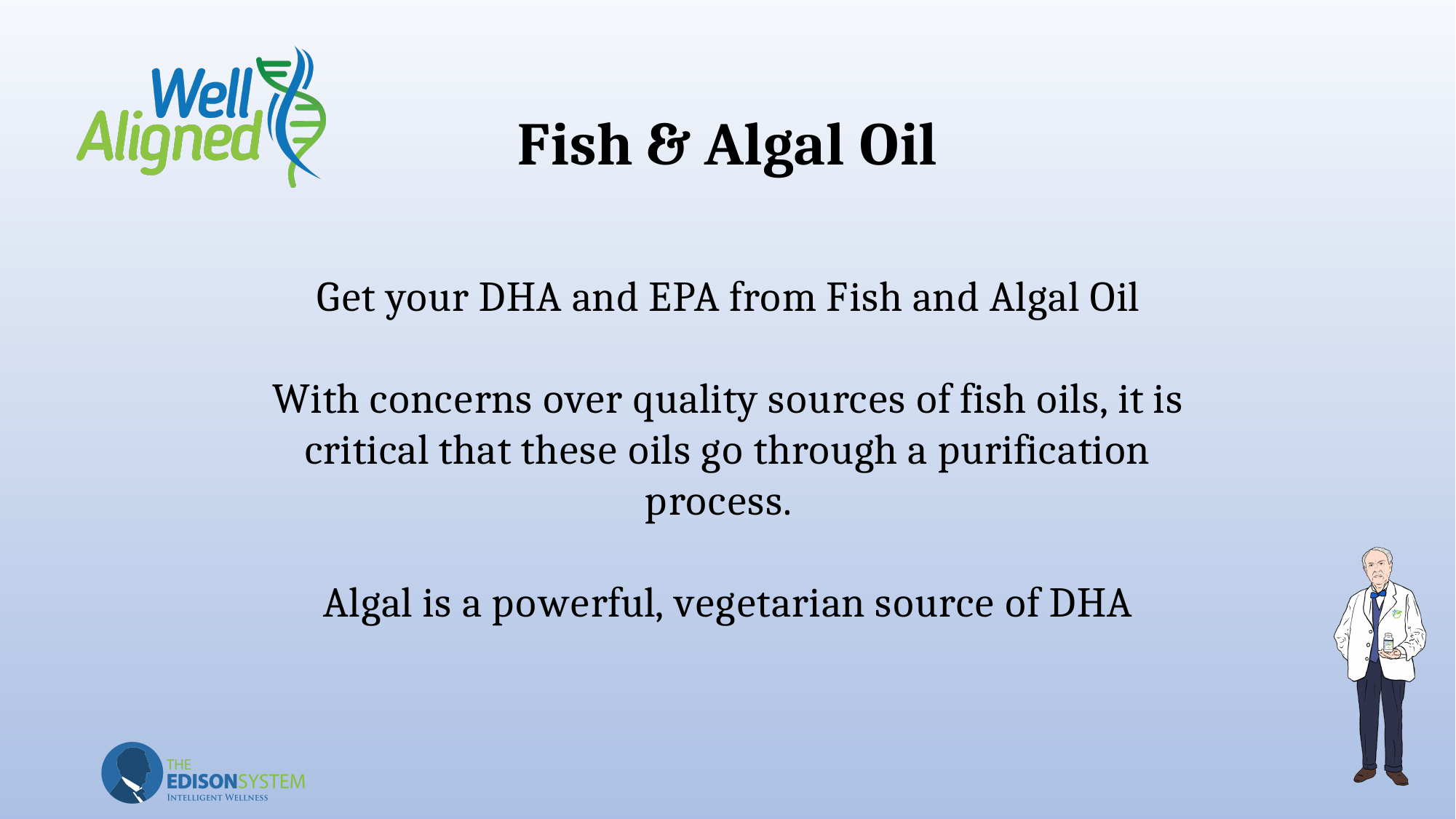

# Fish & Algal Oil

Get your DHA and EPA from Fish and Algal Oil

With concerns over quality sources of fish oils, it is critical that these oils go through a purification process.

Algal is a powerful, vegetarian source of DHA